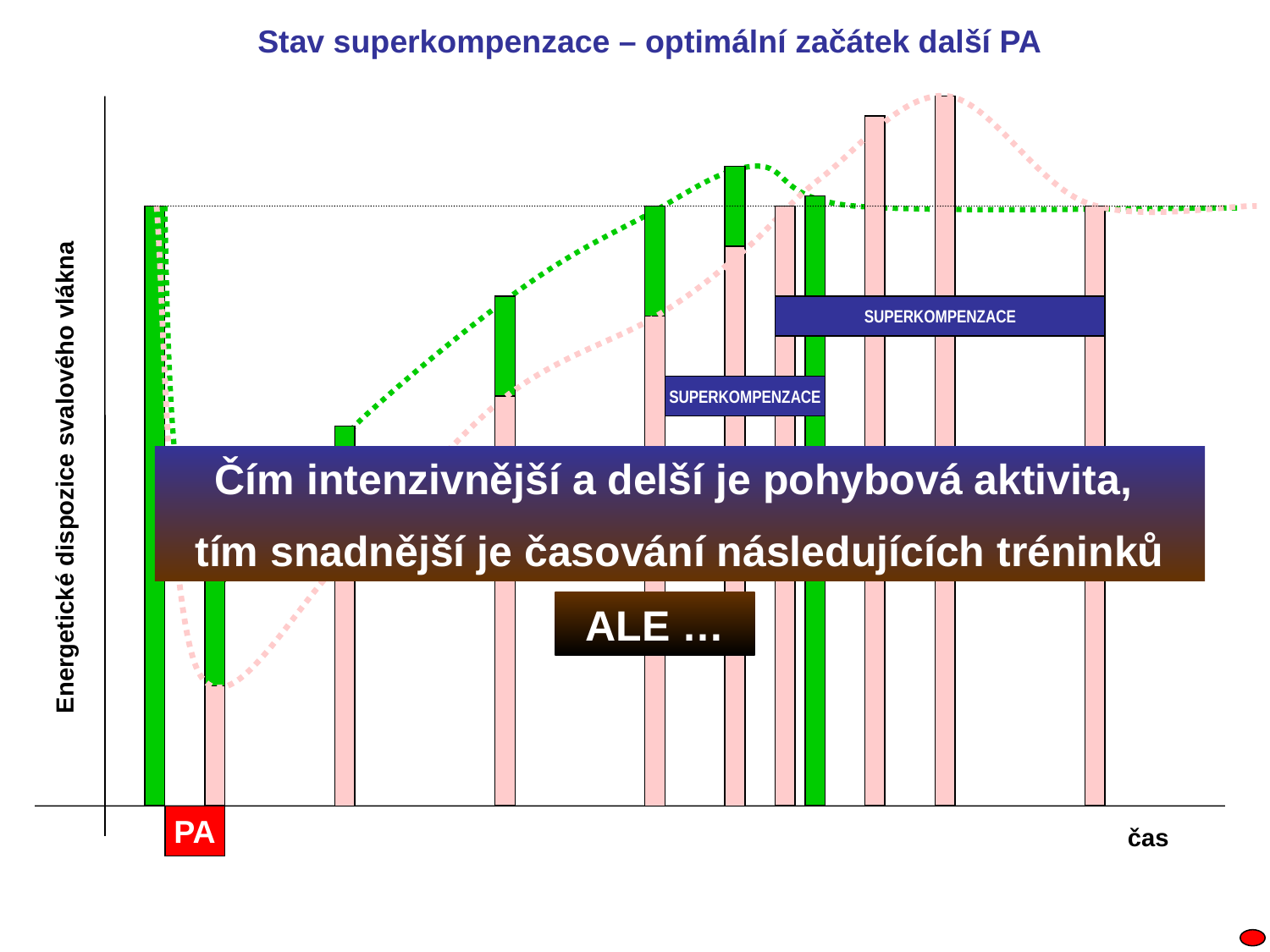

Stav superkompenzace – optimální začátek další PA

SUPERKOMPENZACE

SUPERKOMPENZACE

Energetické dispozice svalového vlákna
Čím intenzivnější a delší je pohybová aktivita,
tím snadnější je časování následujících tréninků

ALE …

PA
čas